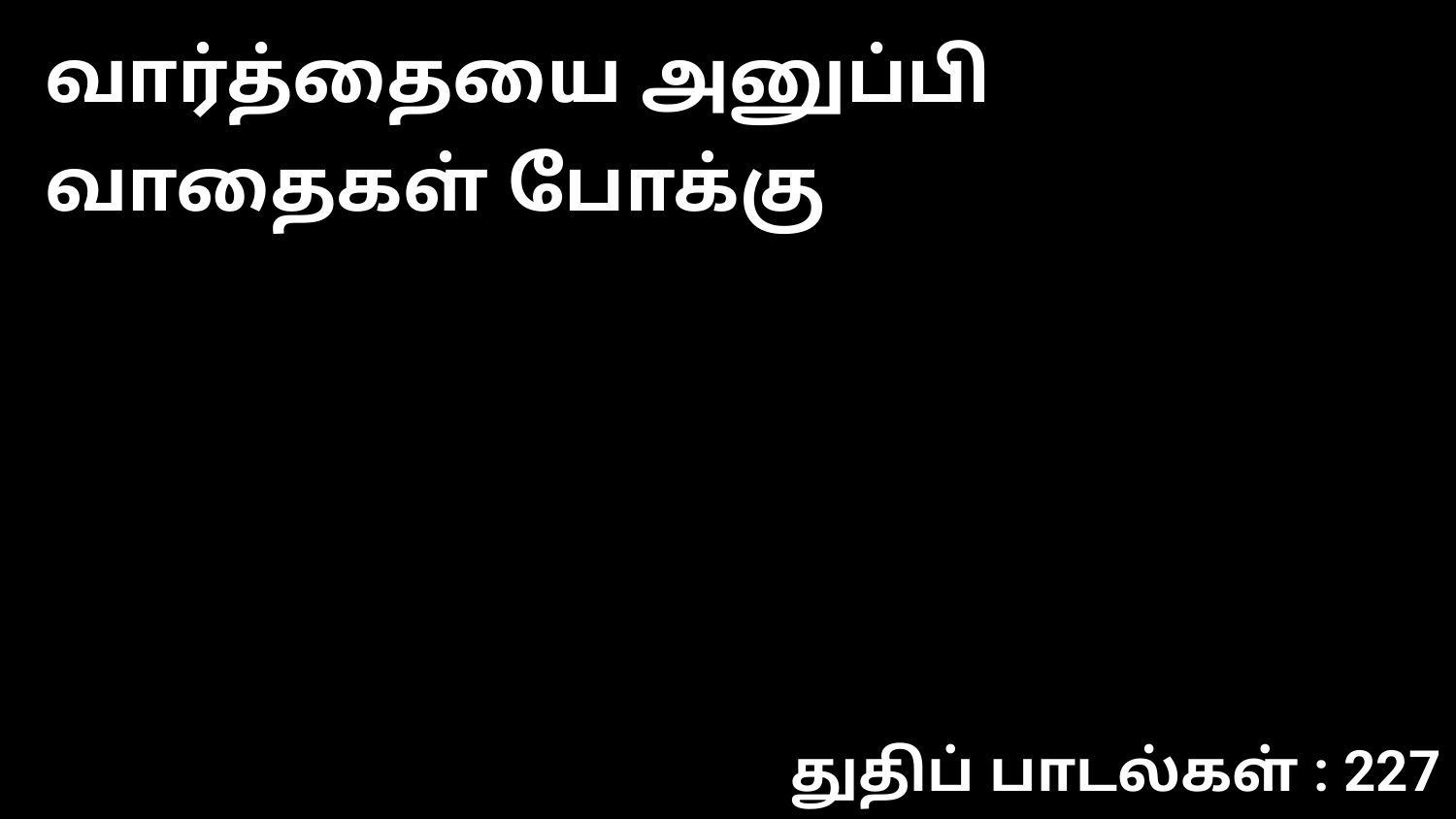

வார்த்தையை அனுப்பி வாதைகள் போக்கு
துதிப் பாடல்கள் : 227